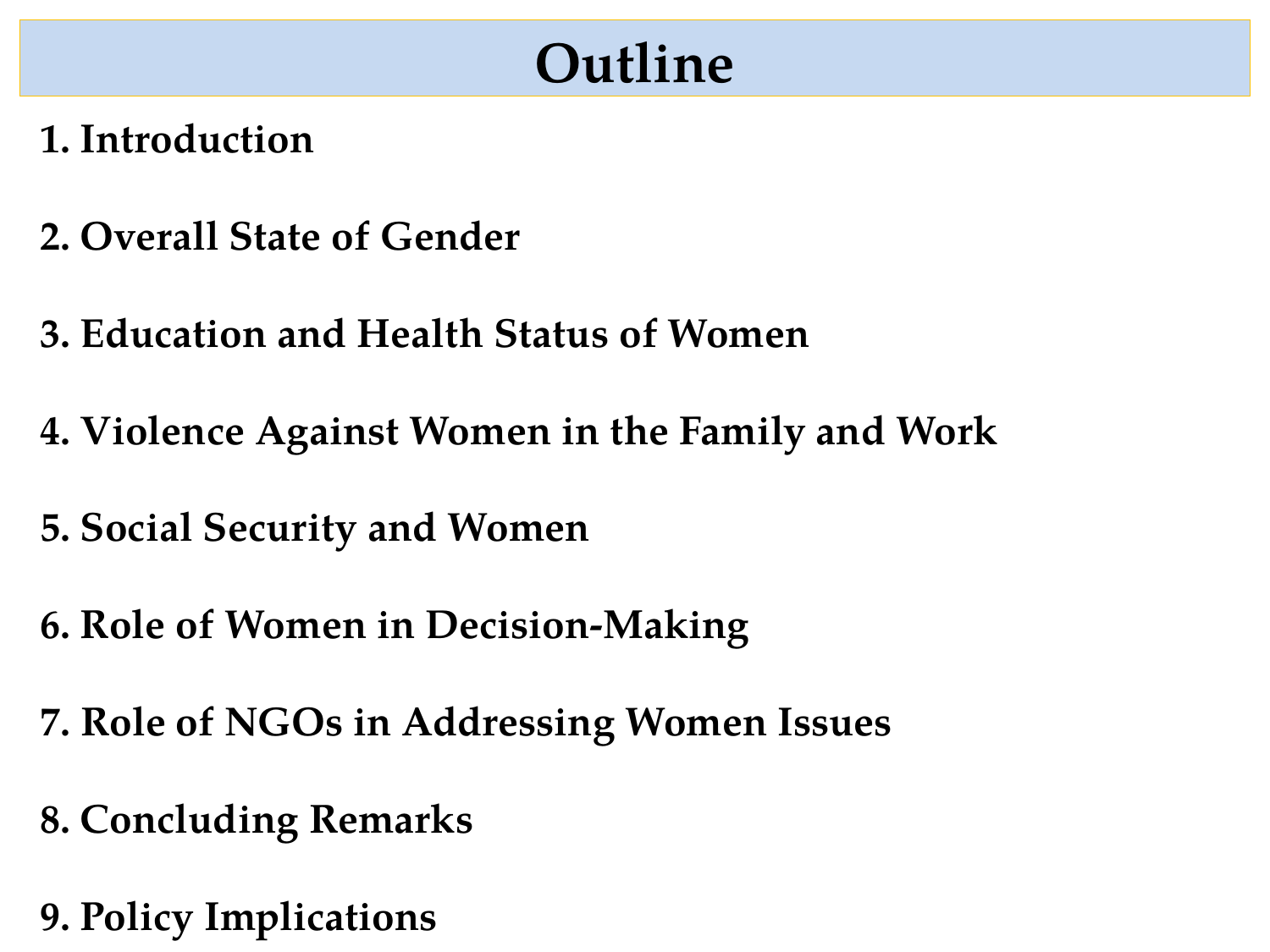

Outline
1. Introduction

2. Overall State of Gender

3. Education and Health Status of Women

4. Violence Against Women in the Family and Work

5. Social Security and Women

6. Role of Women in Decision-Making

7. Role of NGOs in Addressing Women Issues

8. Concluding Remarks

9. Policy Implications